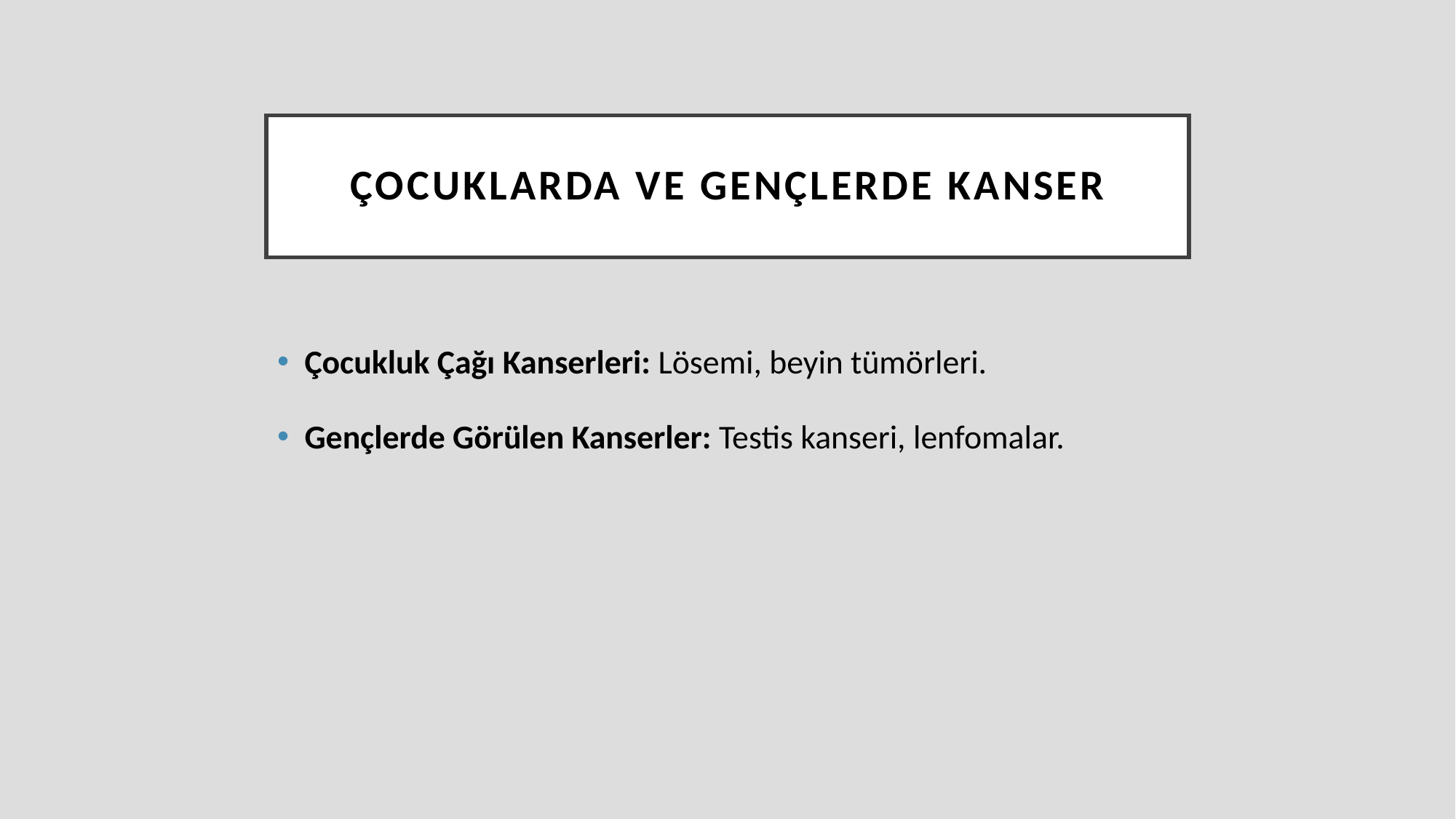

# Çocuklarda ve Gençlerde Kanser
Çocukluk Çağı Kanserleri: Lösemi, beyin tümörleri.
Gençlerde Görülen Kanserler: Testis kanseri, lenfomalar.